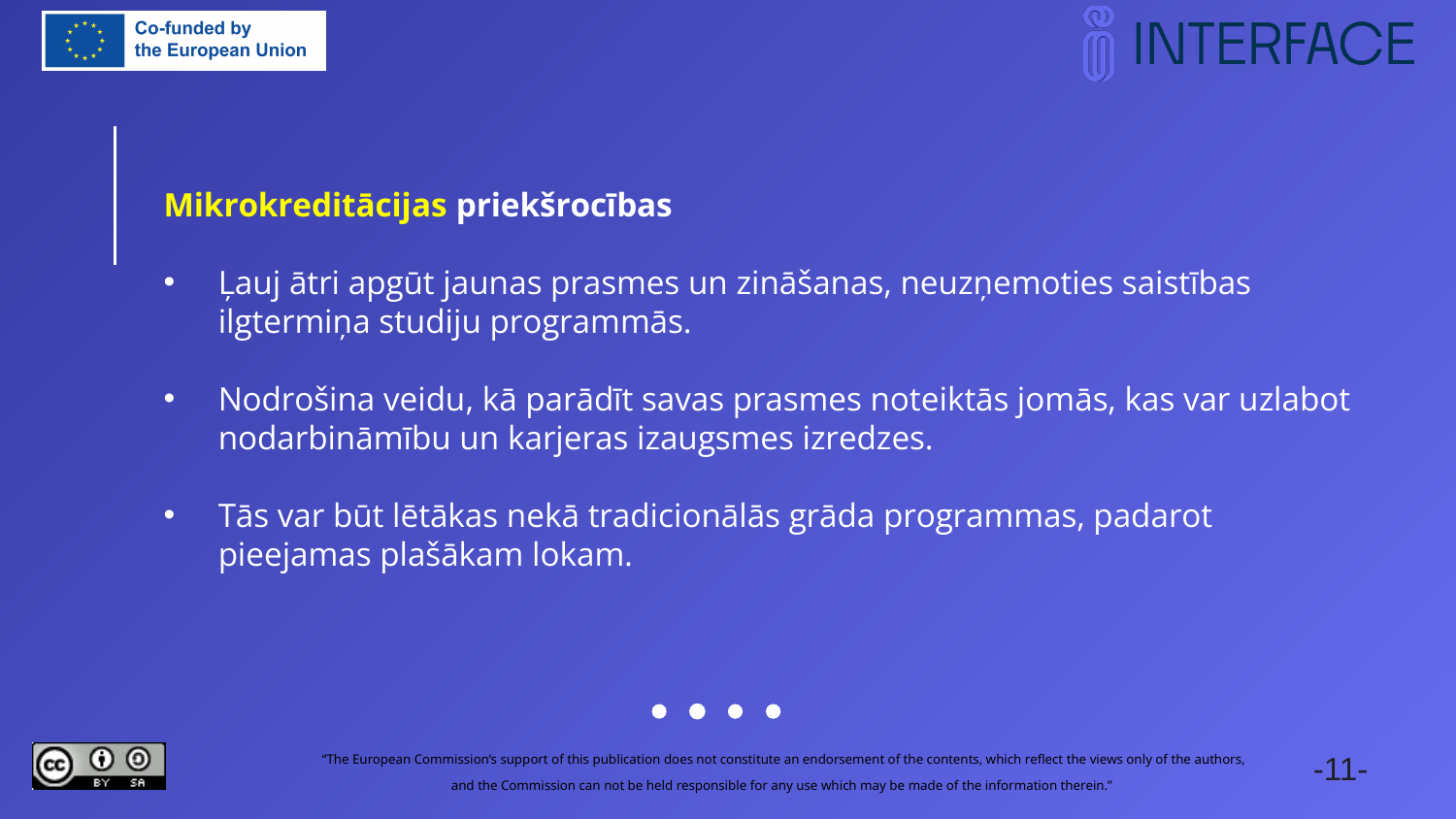

Mikrokreditācijas priekšrocības

Ļauj ātri apgūt jaunas prasmes un zināšanas, neuzņemoties saistības ilgtermiņa studiju programmās.

Nodrošina veidu, kā parādīt savas prasmes noteiktās jomās, kas var uzlabot nodarbināmību un karjeras izaugsmes izredzes.

Tās var būt lētākas nekā tradicionālās grāda programmas, padarot pieejamas plašākam lokam.